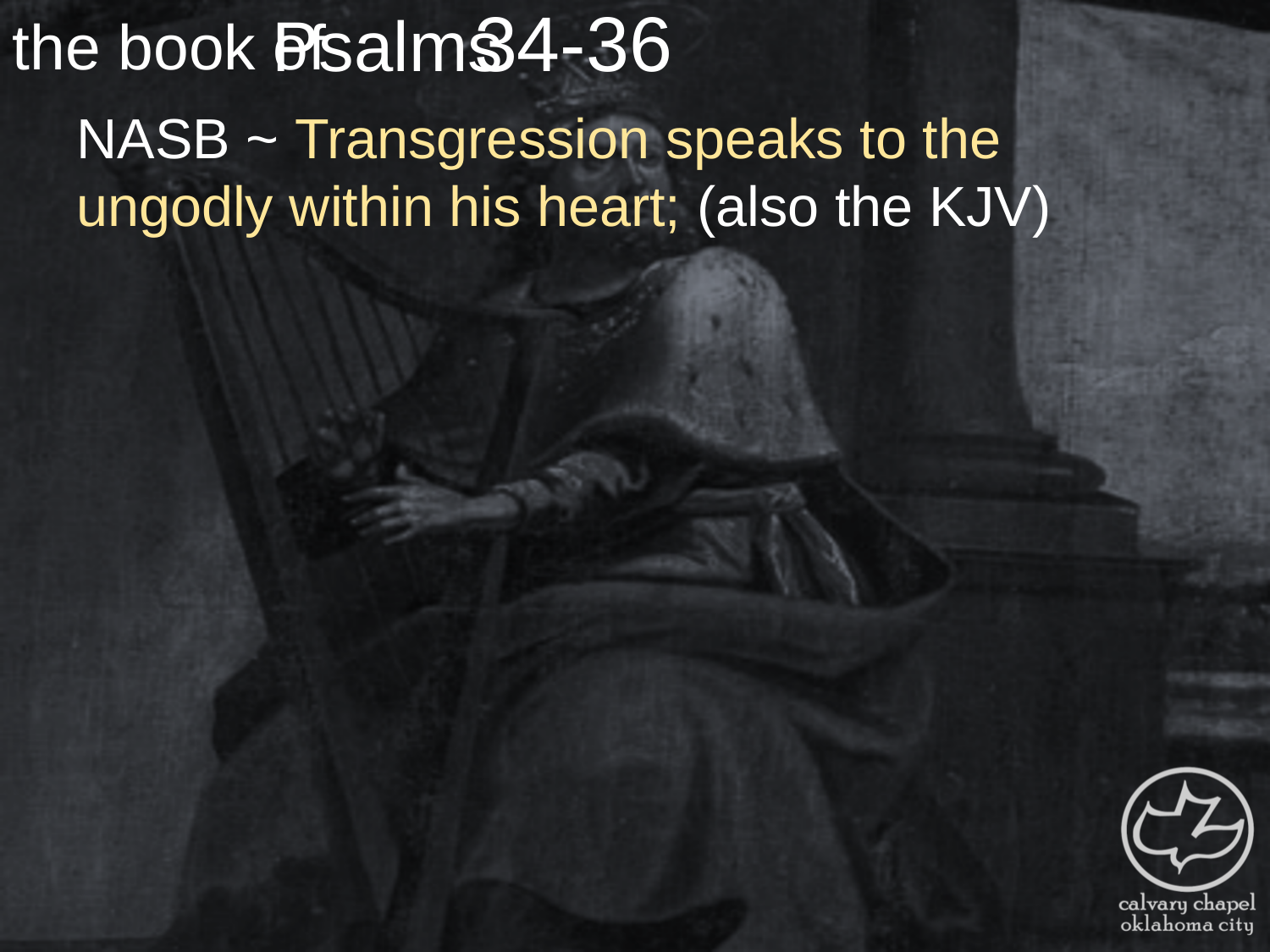

the book of
34-36
Psalms
NASB ~ Transgression speaks to the ungodly within his heart; (also the KJV)